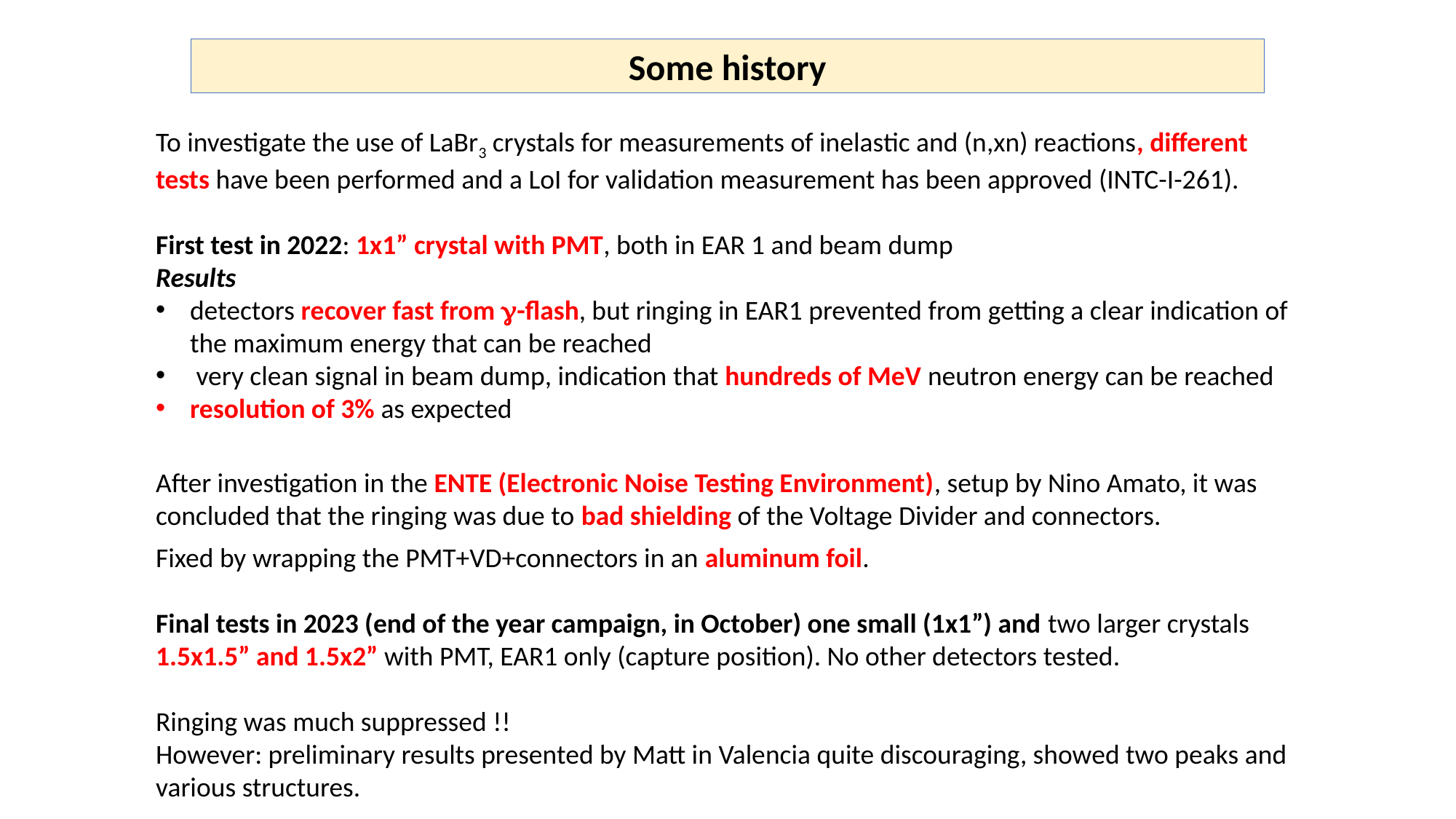

Some history
To investigate the use of LaBr3 crystals for measurements of inelastic and (n,xn) reactions, different tests have been performed and a LoI for validation measurement has been approved (INTC-I-261).

First test in 2022: 1x1” crystal with PMT, both in EAR 1 and beam dump
Results
detectors recover fast from γ-flash, but ringing in EAR1 prevented from getting a clear indication of the maximum energy that can be reached
 very clean signal in beam dump, indication that hundreds of MeV neutron energy can be reached
resolution of 3% as expected

After investigation in the ENTE (Electronic Noise Testing Environment), setup by Nino Amato, it was concluded that the ringing was due to bad shielding of the Voltage Divider and connectors.
Fixed by wrapping the PMT+VD+connectors in an aluminum foil.

Final tests in 2023 (end of the year campaign, in October) one small (1x1”) and two larger crystals  1.5x1.5” and 1.5x2” with PMT, EAR1 only (capture position). No other detectors tested.

Ringing was much suppressed !!
However: preliminary results presented by Matt in Valencia quite discouraging, showed two peaks and various structures.